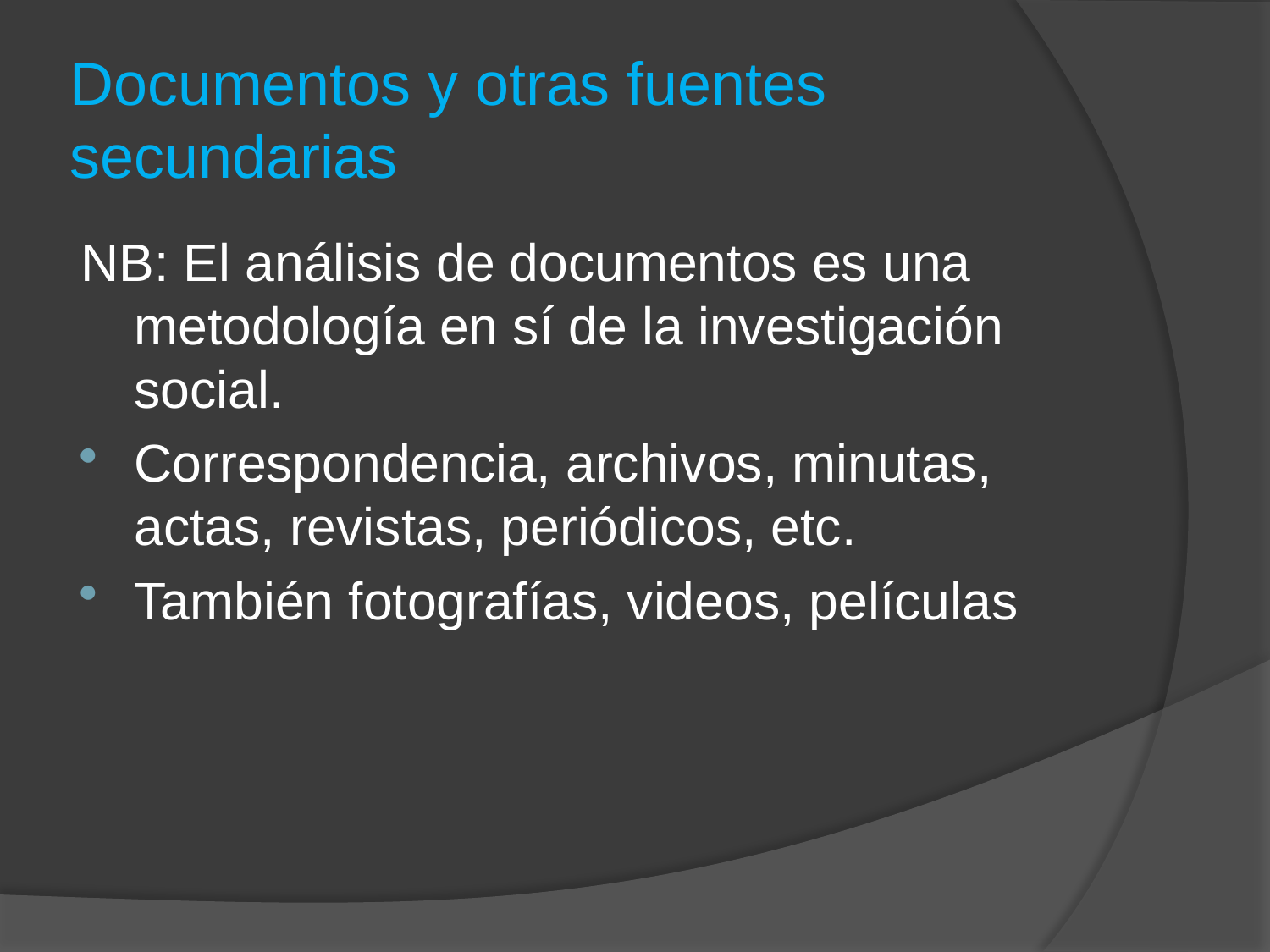

# Documentos y otras fuentes secundarias
NB: El análisis de documentos es una metodología en sí de la investigación social.
Correspondencia, archivos, minutas, actas, revistas, periódicos, etc.
También fotografías, videos, películas